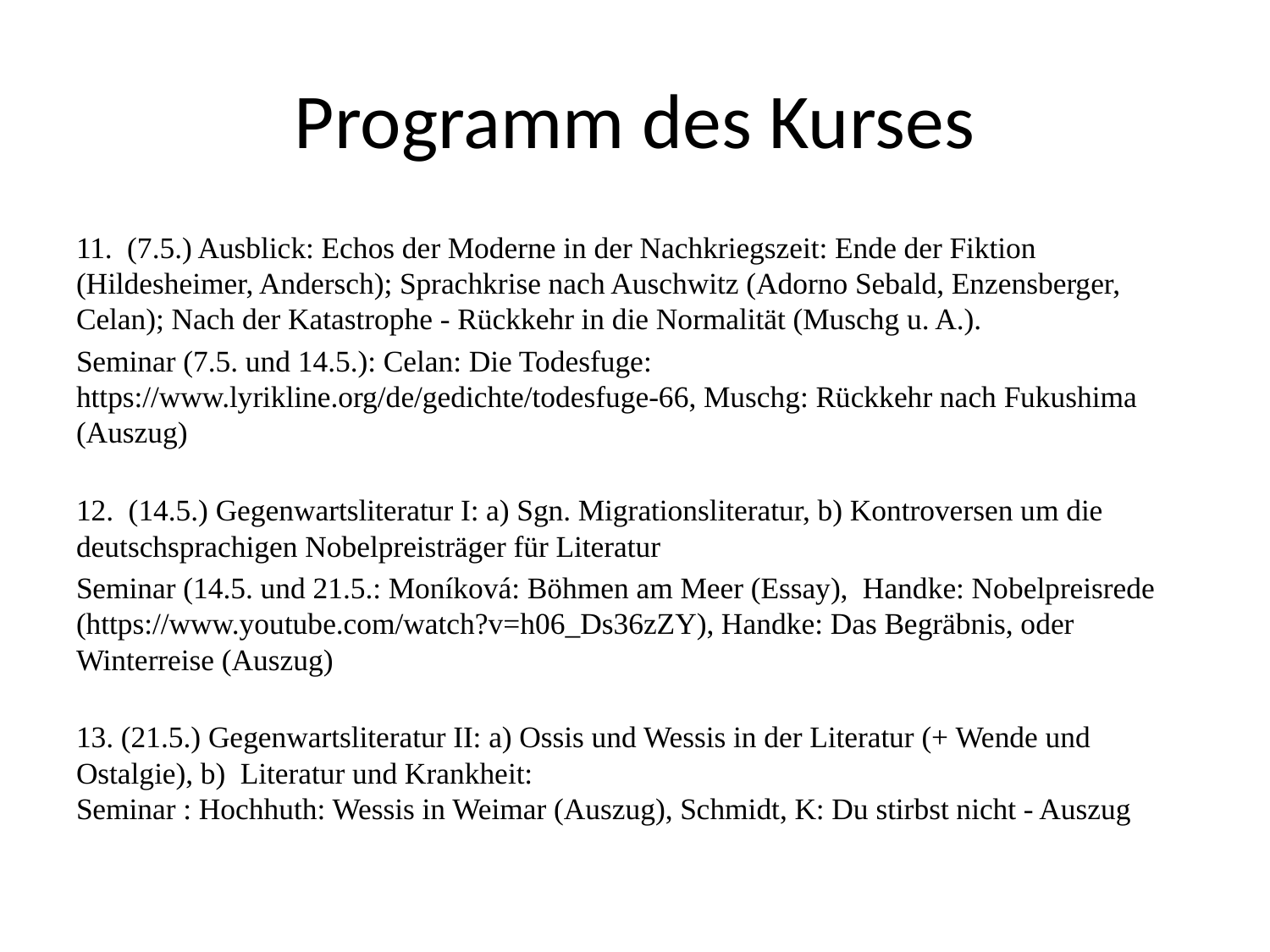

# Programm des Kurses
11.  (7.5.) Ausblick: Echos der Moderne in der Nachkriegszeit: Ende der Fiktion (Hildesheimer, Andersch); Sprachkrise nach Auschwitz (Adorno Sebald, Enzensberger, Celan); Nach der Katastrophe - Rückkehr in die Normalität (Muschg u. A.).
Seminar (7.5. und 14.5.): Celan: Die Todesfuge: https://www.lyrikline.org/de/gedichte/todesfuge-66, Muschg: Rückkehr nach Fukushima (Auszug)
12.  (14.5.) Gegenwartsliteratur I: a) Sgn. Migrationsliteratur, b) Kontroversen um die deutschsprachigen Nobelpreisträger für Literatur
Seminar (14.5. und 21.5.: Moníková: Böhmen am Meer (Essay),  Handke: Nobelpreisrede (https://www.youtube.com/watch?v=h06_Ds36zZY), Handke: Das Begräbnis, oder Winterreise (Auszug)
13. (21.5.) Gegenwartsliteratur II: a) Ossis und Wessis in der Literatur (+ Wende und Ostalgie), b)  Literatur und Krankheit:
Seminar : Hochhuth: Wessis in Weimar (Auszug), Schmidt, K: Du stirbst nicht - Auszug